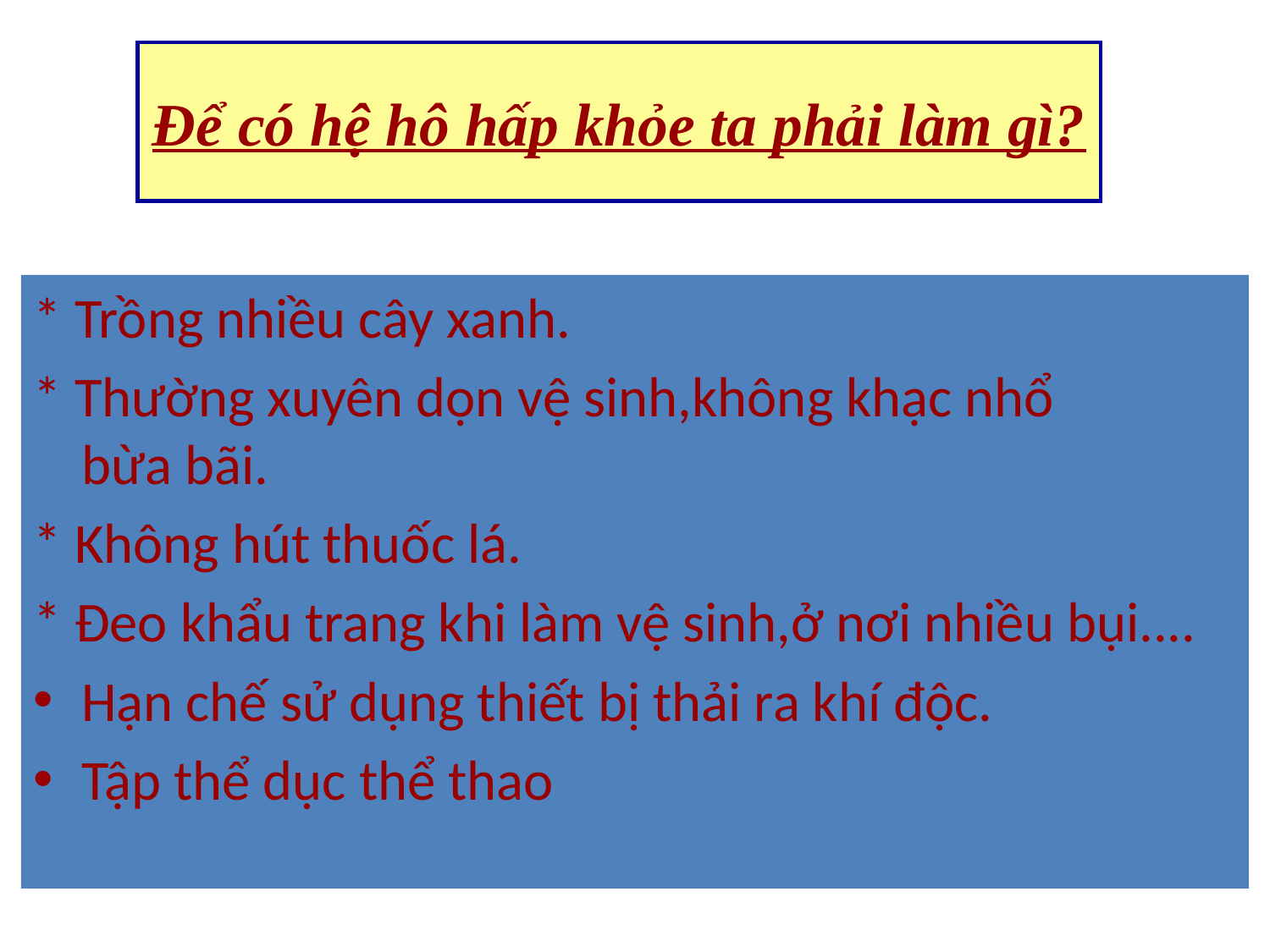

# Để có hệ hô hấp khỏe ta phải làm gì?
* Trồng nhiều cây xanh.
* Thường xuyên dọn vệ sinh,không khạc nhổ             bừa bãi.
* Không hút thuốc lá.
* Đeo khẩu trang khi làm vệ sinh,ở nơi nhiều bụi....
Hạn chế sử dụng thiết bị thải ra khí độc.
Tập thể dục thể thao